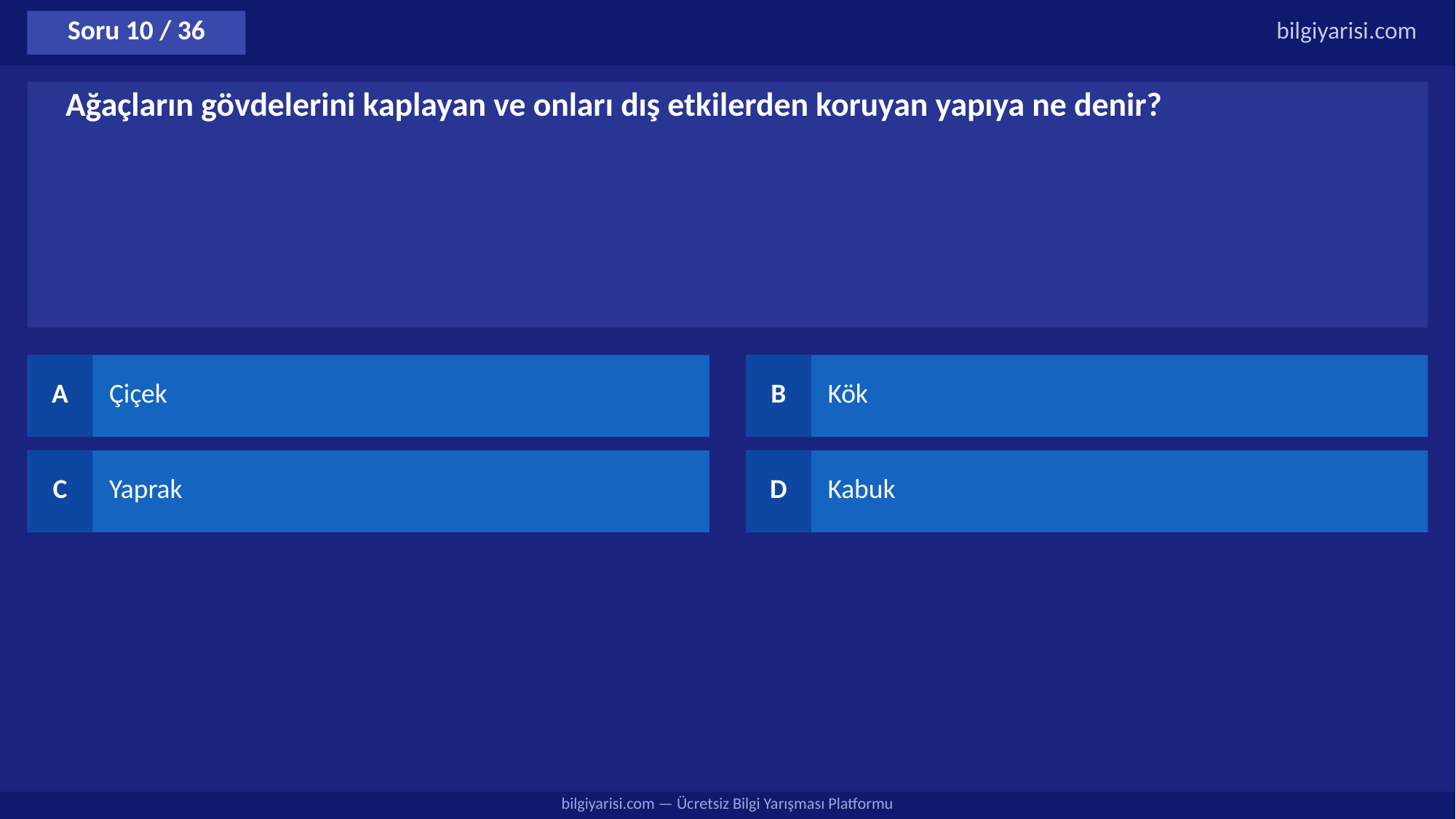

Soru 10 / 36
bilgiyarisi.com

Ağaçların gövdelerini kaplayan ve onları dış etkilerden koruyan yapıya ne denir?

A
Çiçek

B
Kök

C
Yaprak

D
Kabuk
bilgiyarisi.com — Ücretsiz Bilgi Yarışması Platformu